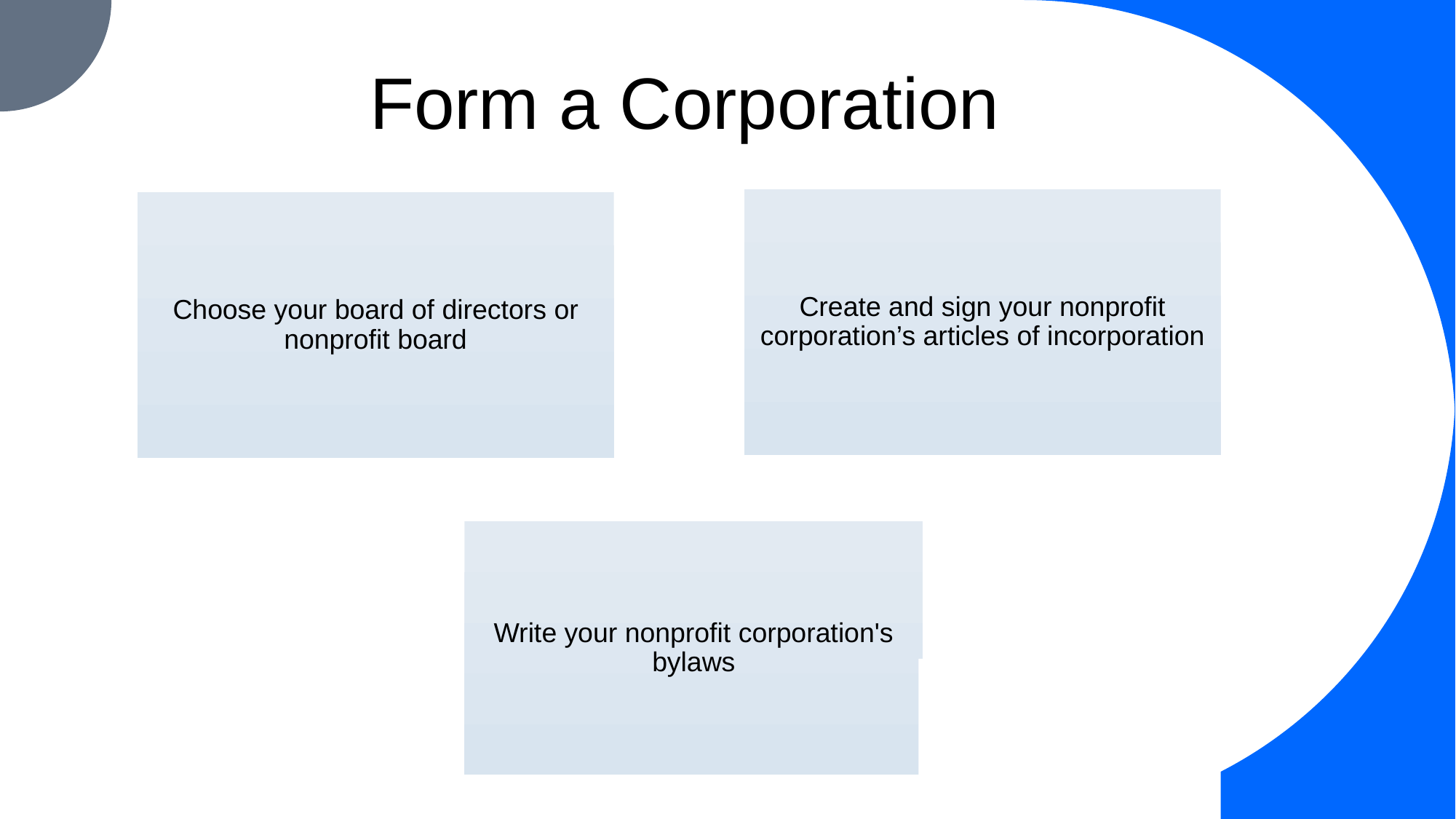

# Form a Corporation
Create and sign your nonprofit corporation’s articles of incorporation
Choose your board of directors or nonprofit board

Write your nonprofit corporation's bylaws